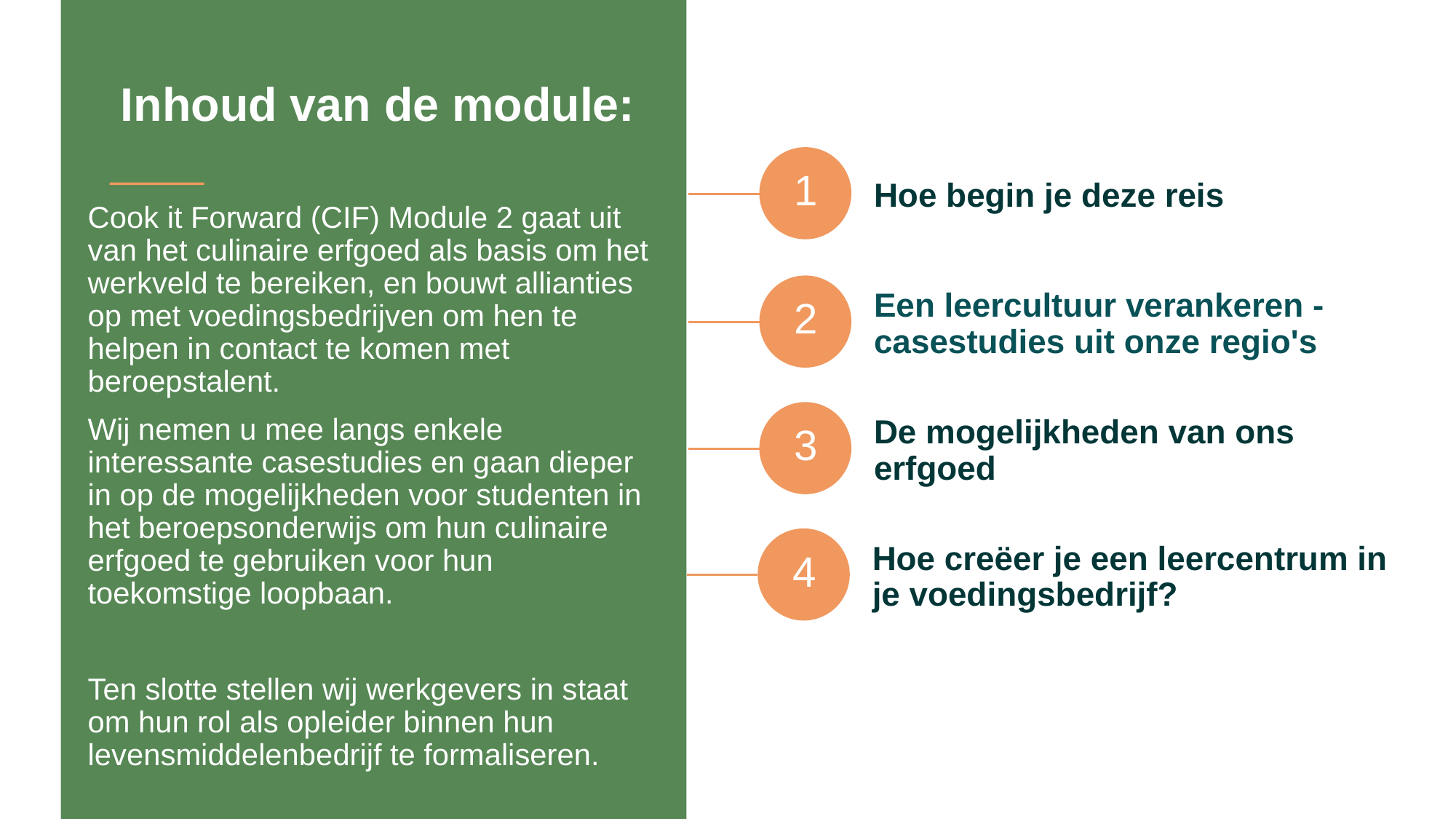

Inhoud van de module:
Hoe begin je deze reis
1
Cook it Forward (CIF) Module 2 gaat uit van het culinaire erfgoed als basis om het werkveld te bereiken, en bouwt allianties op met voedingsbedrijven om hen te helpen in contact te komen met beroepstalent.
Wij nemen u mee langs enkele interessante casestudies en gaan dieper in op de mogelijkheden voor studenten in het beroepsonderwijs om hun culinaire erfgoed te gebruiken voor hun toekomstige loopbaan.

Ten slotte stellen wij werkgevers in staat om hun rol als opleider binnen hun levensmiddelenbedrijf te formaliseren.

Een leercultuur verankeren - casestudies uit onze regio's
2
De mogelijkheden van ons erfgoed
3
Hoe creëer je een leercentrum in je voedingsbedrijf?
4